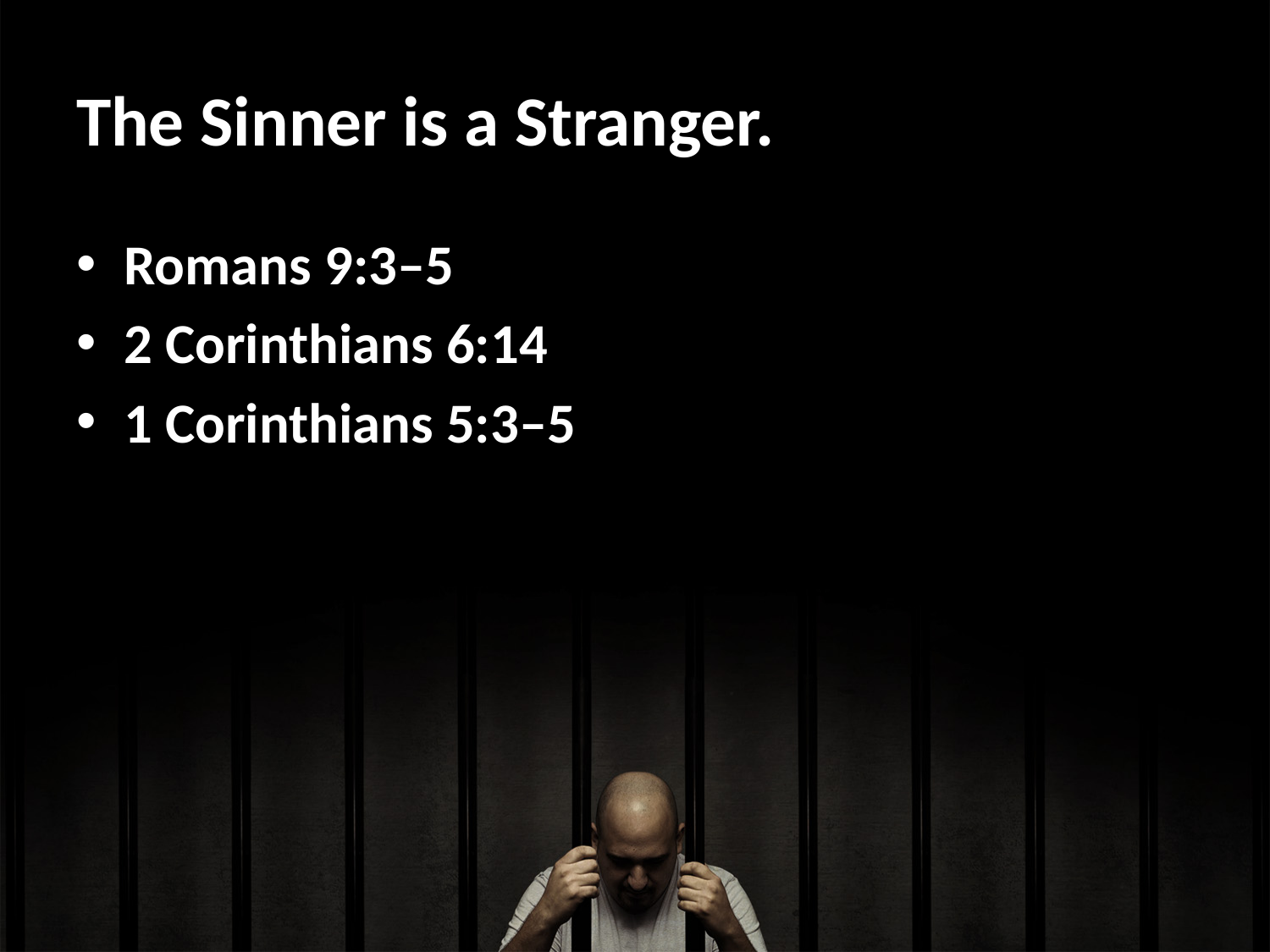

# The Sinner is a Stranger.
Romans 9:3–5
2 Corinthians 6:14
1 Corinthians 5:3–5